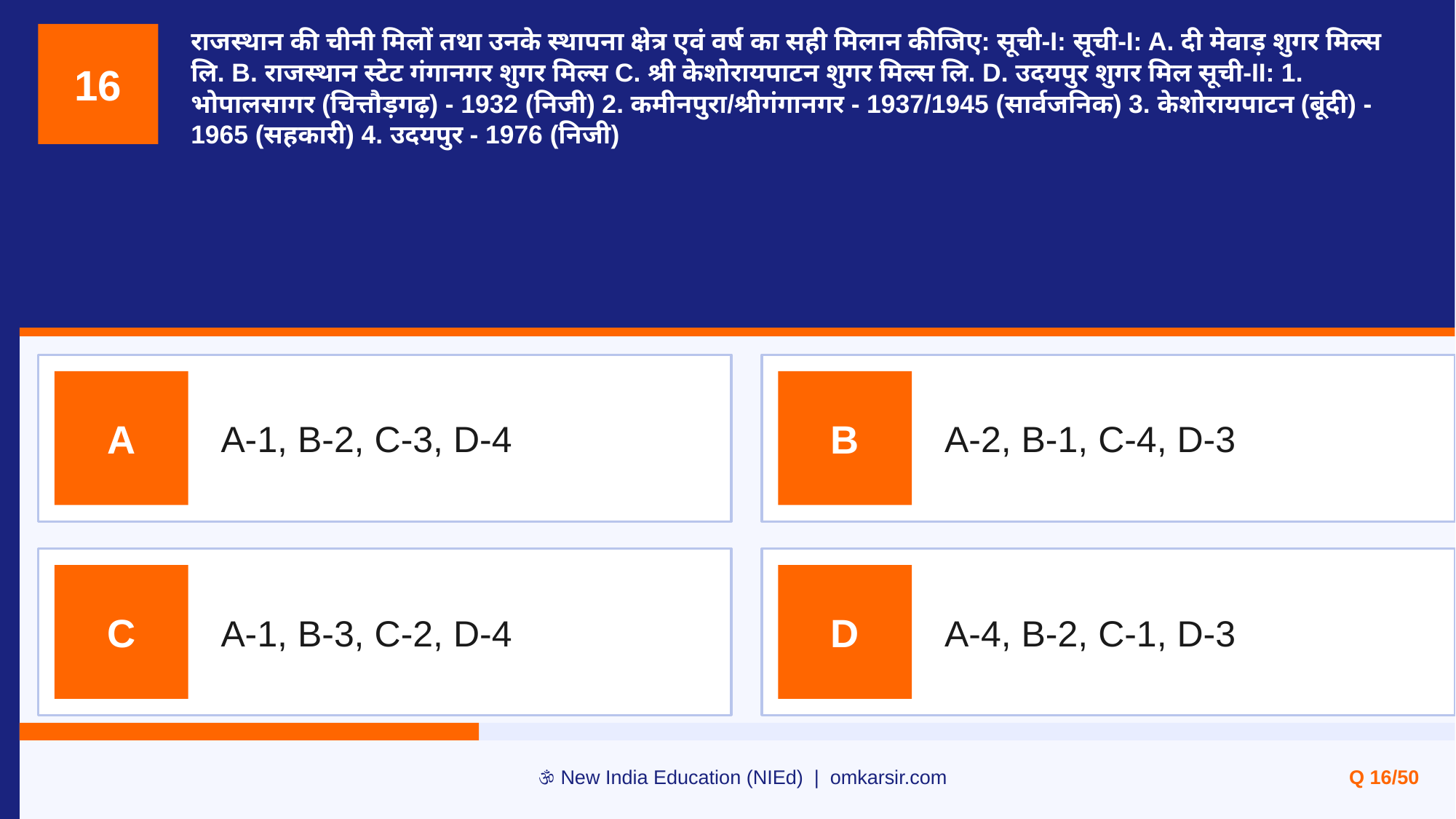

राजस्थान की चीनी मिलों तथा उनके स्थापना क्षेत्र एवं वर्ष का सही मिलान कीजिए: सूची-I: सूची-I: A. दी मेवाड़ शुगर मिल्स लि. B. राजस्थान स्टेट गंगानगर शुगर मिल्स C. श्री केशोरायपाटन शुगर मिल्स लि. D. उदयपुर शुगर मिल सूची-II: 1. भोपालसागर (चित्तौड़गढ़) - 1932 (निजी) 2. कमीनपुरा/श्रीगंगानगर - 1937/1945 (सार्वजनिक) 3. केशोरायपाटन (बूंदी) - 1965 (सहकारी) 4. उदयपुर - 1976 (निजी)
16

A-1, B-2, C-3, D-4
A-2, B-1, C-4, D-3
A
B

A-1, B-3, C-2, D-4
A-4, B-2, C-1, D-3
C
D

🕉️ New India Education (NIEd)  |  omkarsir.com
Q 16/50